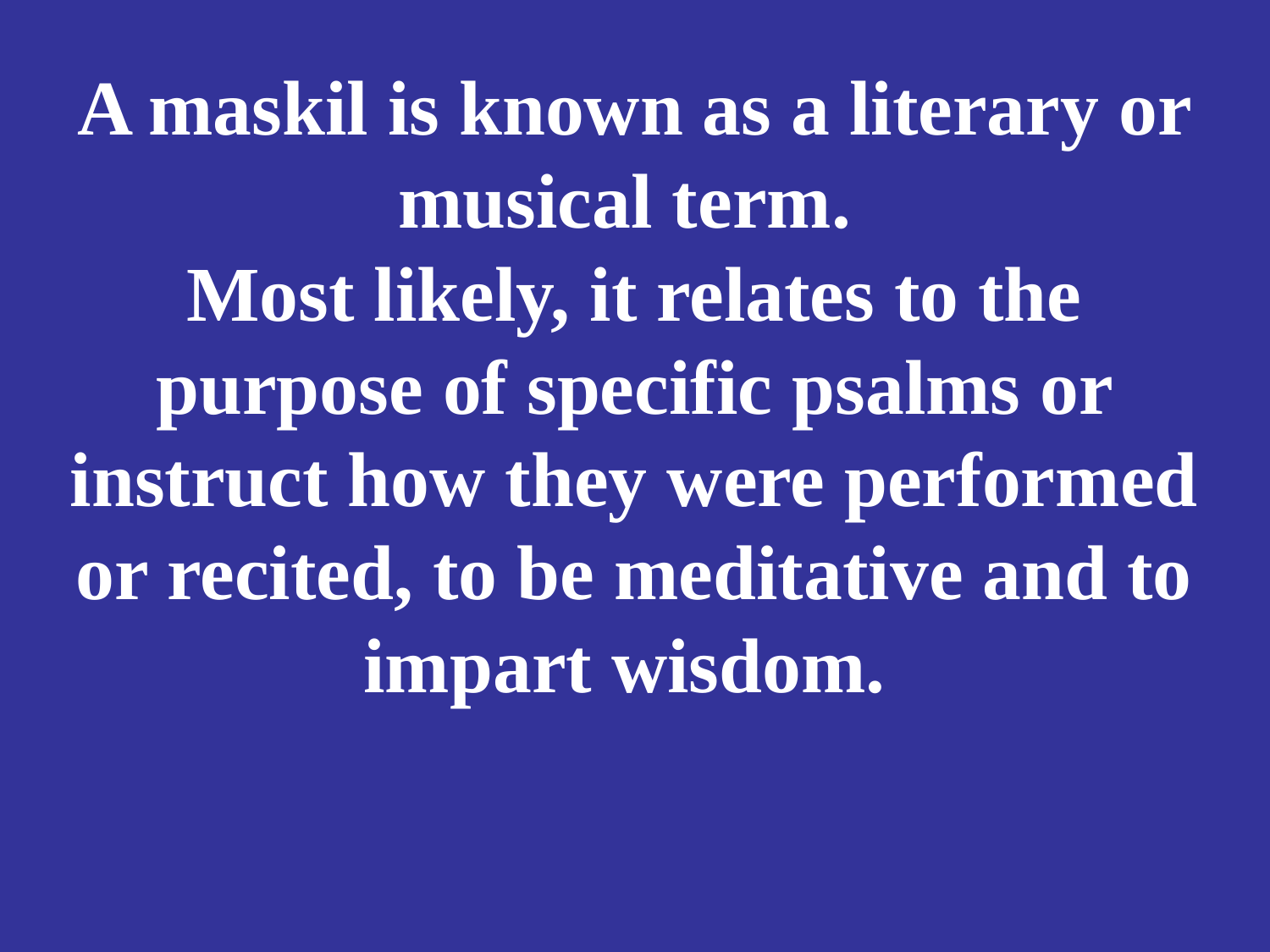

# A maskil is known as a literary or musical term. Most likely, it relates to the purpose of specific psalms or instruct how they were performed or recited, to be meditative and to impart wisdom.